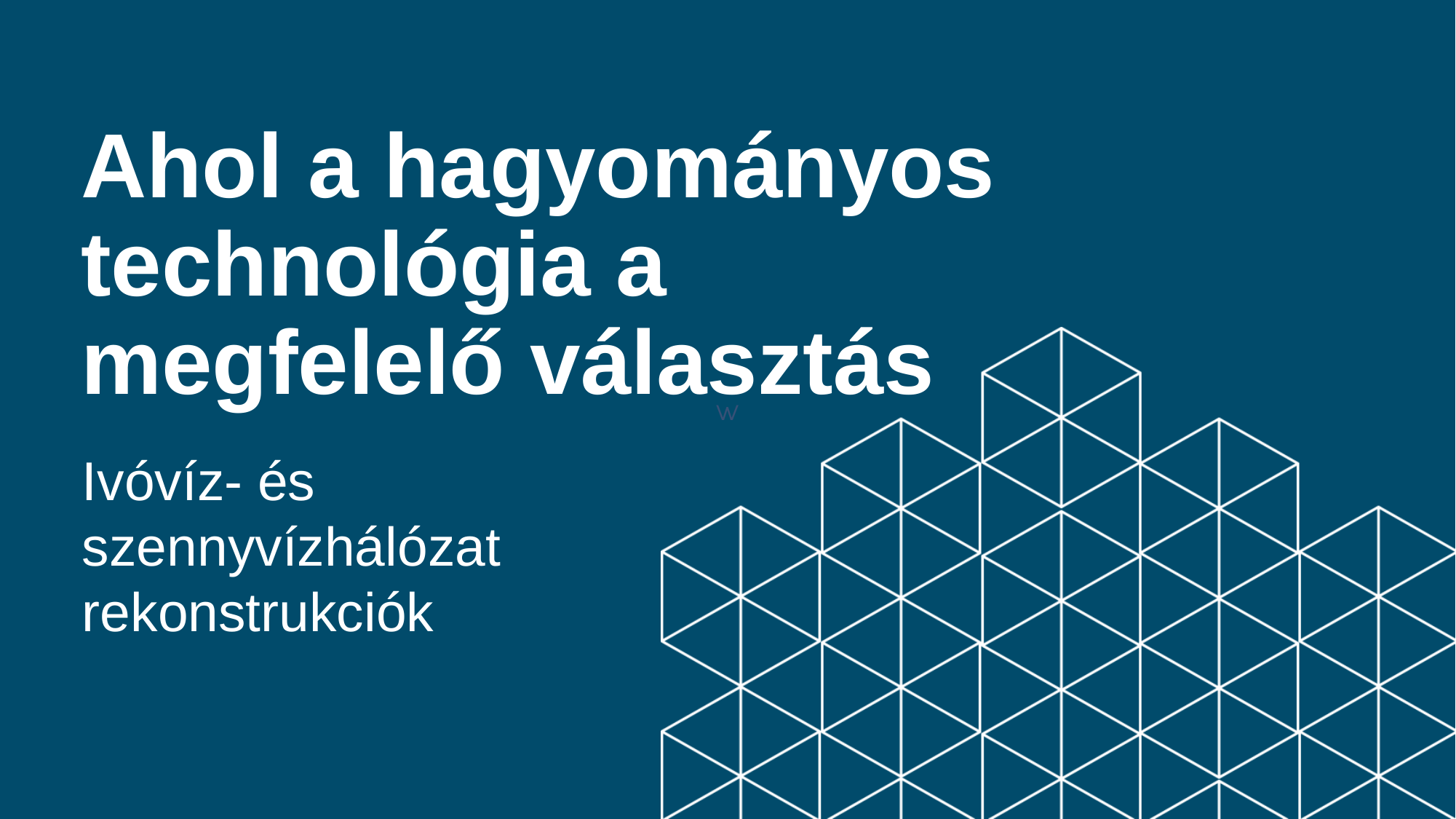

# Ahol a hagyományos technológia a megfelelő választás
Ivóvíz- és szennyvízhálózat rekonstrukciók